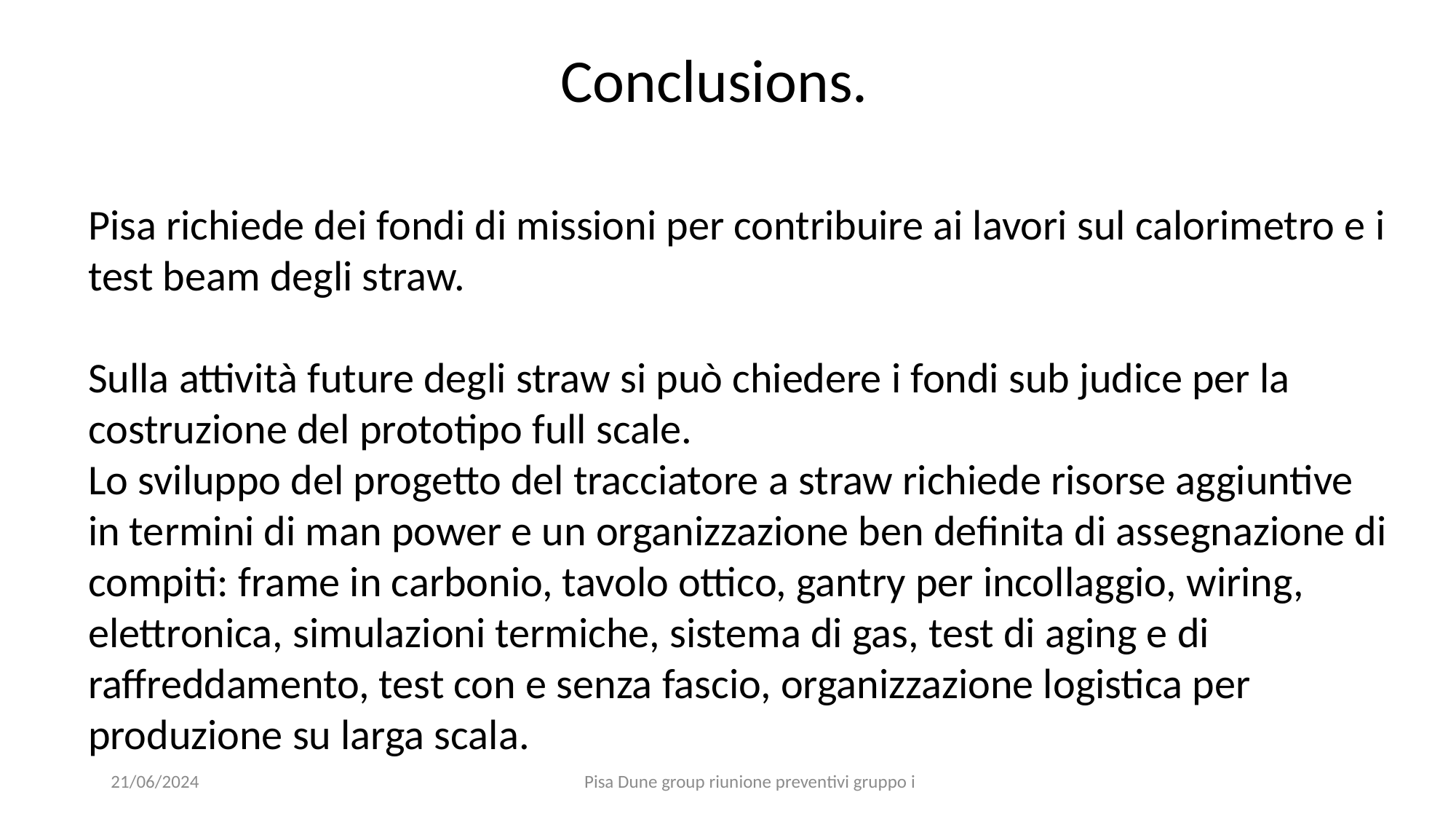

Conclusions.
Pisa richiede dei fondi di missioni per contribuire ai lavori sul calorimetro e i test beam degli straw.

Sulla attività future degli straw si può chiedere i fondi sub judice per la costruzione del prototipo full scale.
Lo sviluppo del progetto del tracciatore a straw richiede risorse aggiuntive in termini di man power e un organizzazione ben definita di assegnazione di compiti: frame in carbonio, tavolo ottico, gantry per incollaggio, wiring, elettronica, simulazioni termiche, sistema di gas, test di aging e di raffreddamento, test con e senza fascio, organizzazione logistica per produzione su larga scala.
21/06/2024
Pisa Dune group riunione preventivi gruppo i